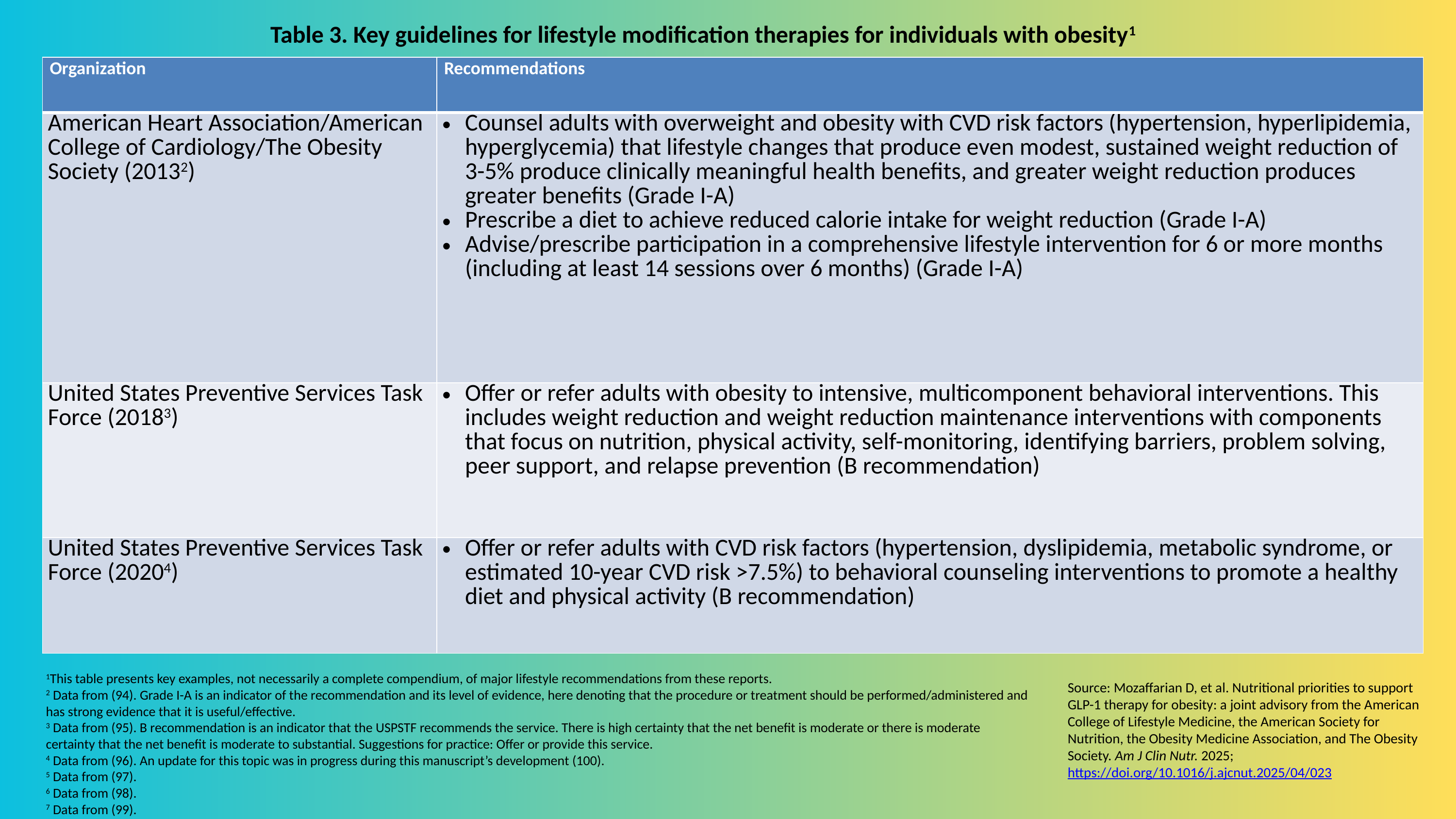

Table 3. Key guidelines for lifestyle modification therapies for individuals with obesity1

| Organization | Recommendations |
| --- | --- |
| American Heart Association/American College of Cardiology/The Obesity Society (20132) | Counsel adults with overweight and obesity with CVD risk factors (hypertension, hyperlipidemia, hyperglycemia) that lifestyle changes that produce even modest, sustained weight reduction of 3-5% produce clinically meaningful health benefits, and greater weight reduction produces greater benefits (Grade I-A) Prescribe a diet to achieve reduced calorie intake for weight reduction (Grade I-A) Advise/prescribe participation in a comprehensive lifestyle intervention for 6 or more months (including at least 14 sessions over 6 months) (Grade I-A) |
| United States Preventive Services Task Force (20183) | Offer or refer adults with obesity to intensive, multicomponent behavioral interventions. This includes weight reduction and weight reduction maintenance interventions with components that focus on nutrition, physical activity, self-monitoring, identifying barriers, problem solving, peer support, and relapse prevention (B recommendation) |
| United States Preventive Services Task Force (20204) | Offer or refer adults with CVD risk factors (hypertension, dyslipidemia, metabolic syndrome, or estimated 10-year CVD risk >7.5%) to behavioral counseling interventions to promote a healthy diet and physical activity (B recommendation) |
1This table presents key examples, not necessarily a complete compendium, of major lifestyle recommendations from these reports.
2 Data from (94). Grade I-A is an indicator of the recommendation and its level of evidence, here denoting that the procedure or treatment should be performed/administered and has strong evidence that it is useful/effective.
3 Data from (95). B recommendation is an indicator that the USPSTF recommends the service. There is high certainty that the net benefit is moderate or there is moderate certainty that the net benefit is moderate to substantial. Suggestions for practice: Offer or provide this service.
4 Data from (96). An update for this topic was in progress during this manuscript’s development (100).
5 Data from (97).
6 Data from (98).
7 Data from (99).
Source: Mozaffarian D, et al. Nutritional priorities to support GLP-1 therapy for obesity: a joint advisory from the American College of Lifestyle Medicine, the American Society for Nutrition, the Obesity Medicine Association, and The Obesity Society. Am J Clin Nutr. 2025; https://doi.org/10.1016/j.ajcnut.2025/04/023